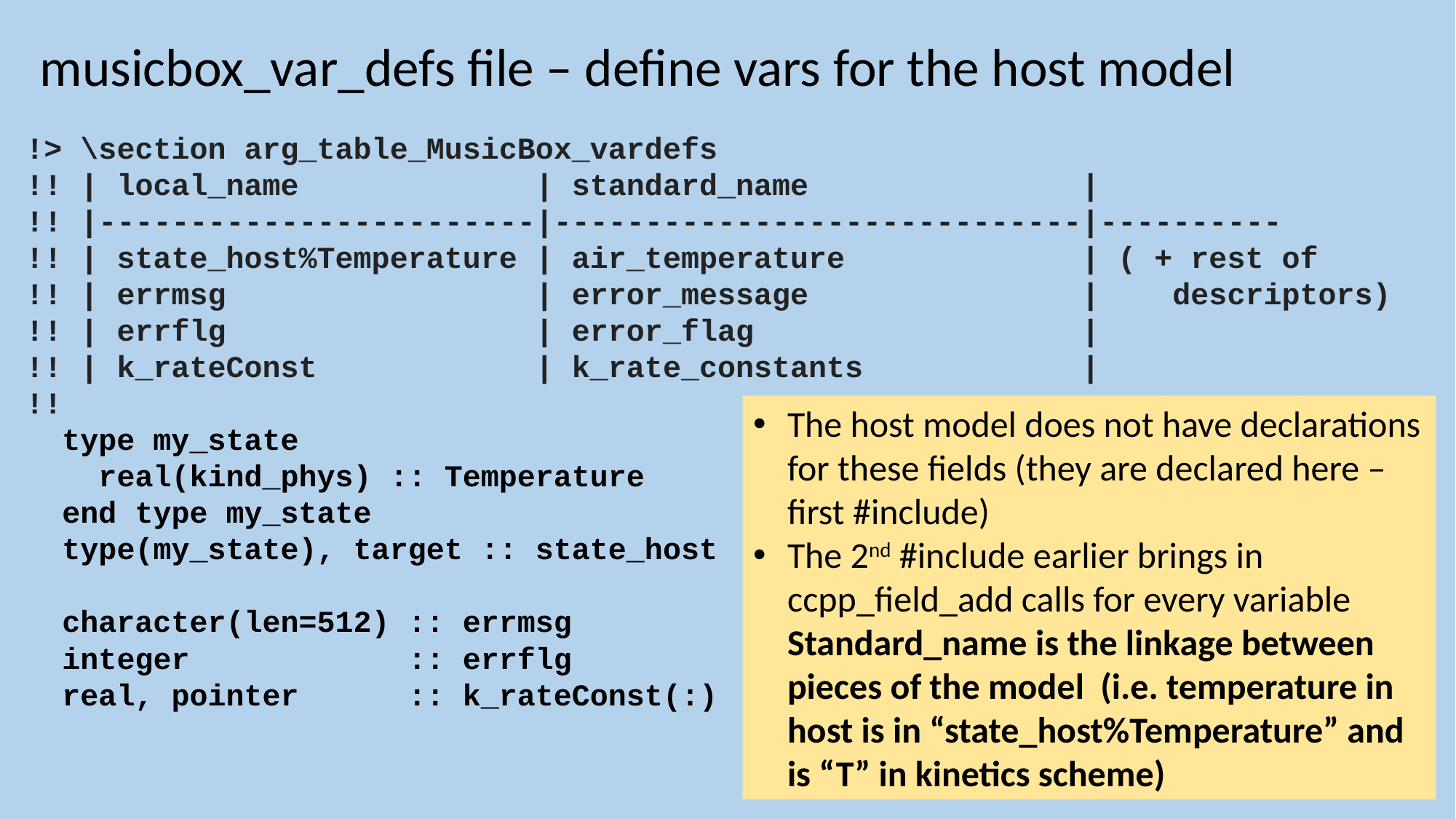

# musicbox_var_defs file – define vars for the host model
!> \section arg_table_MusicBox_vardefs
!! | local_name             | standard_name               |
!! |------------------------|-----------------------------|----------
!! | state_host%Temperature | air_temperature             | ( + rest of
!! | errmsg                 | error_message               |    descriptors)
!! | errflg                 | error_flag                  |
!! | k_rateConst            | k_rate_constants            |
!!
  type my_state
    real(kind_phys) :: Temperature
  end type my_state
  type(my_state), target :: state_host
  character(len=512) :: errmsg
  integer            :: errflg
  real, pointer      :: k_rateConst(:)
The host model does not have declarations for these fields (they are declared here – first #include)
The 2nd #include earlier brings in ccpp_field_add calls for every variable Standard_name is the linkage between pieces of the model  (i.e. temperature in host is in “state_host%Temperature” and is “T” in kinetics scheme)